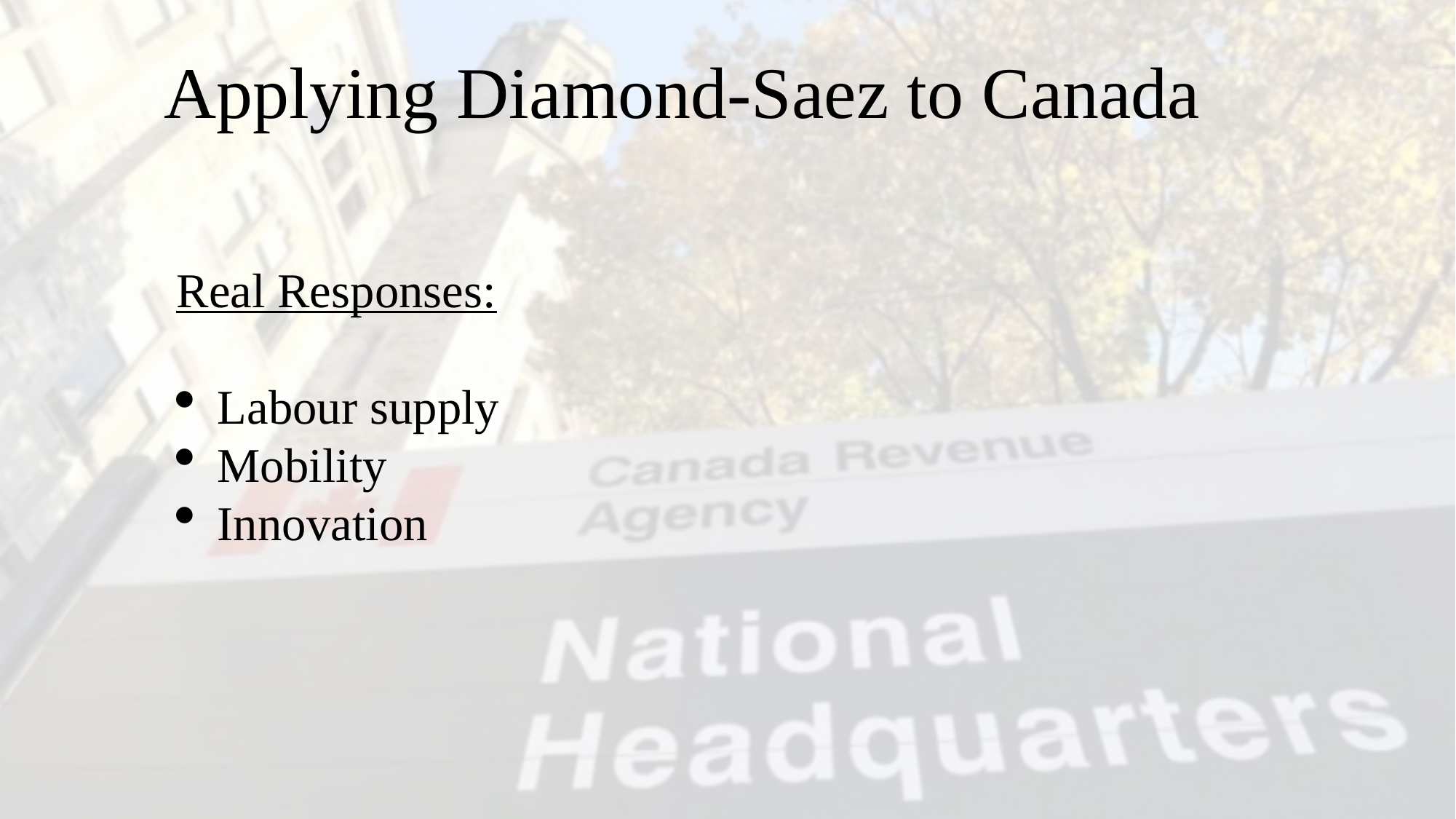

Applying Diamond-Saez to Canada
Real Responses:

Labour supply
Mobility
Innovation